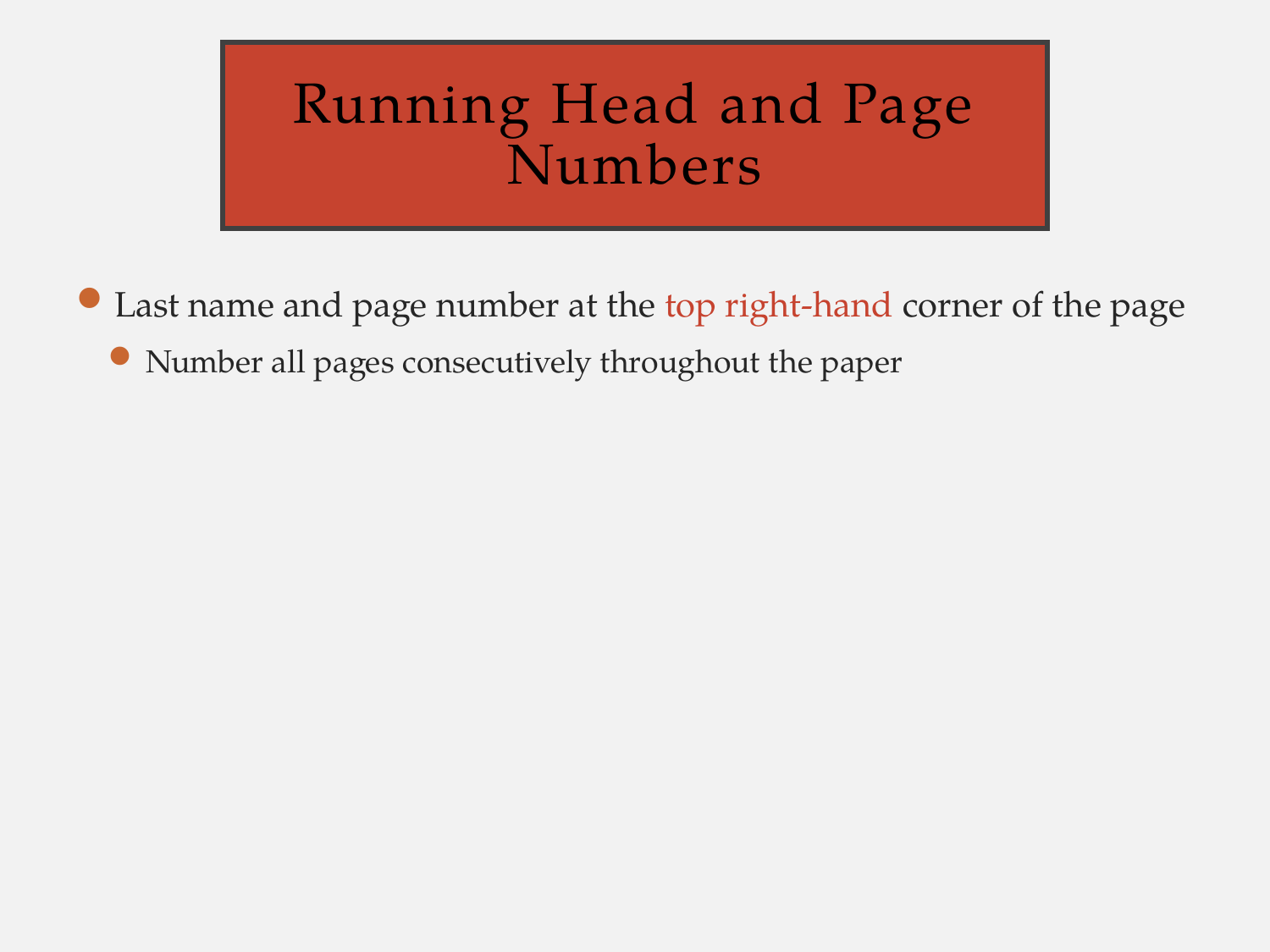

# Running Head and Page Numbers
Last name and page number at the top right-hand corner of the page
Number all pages consecutively throughout the paper